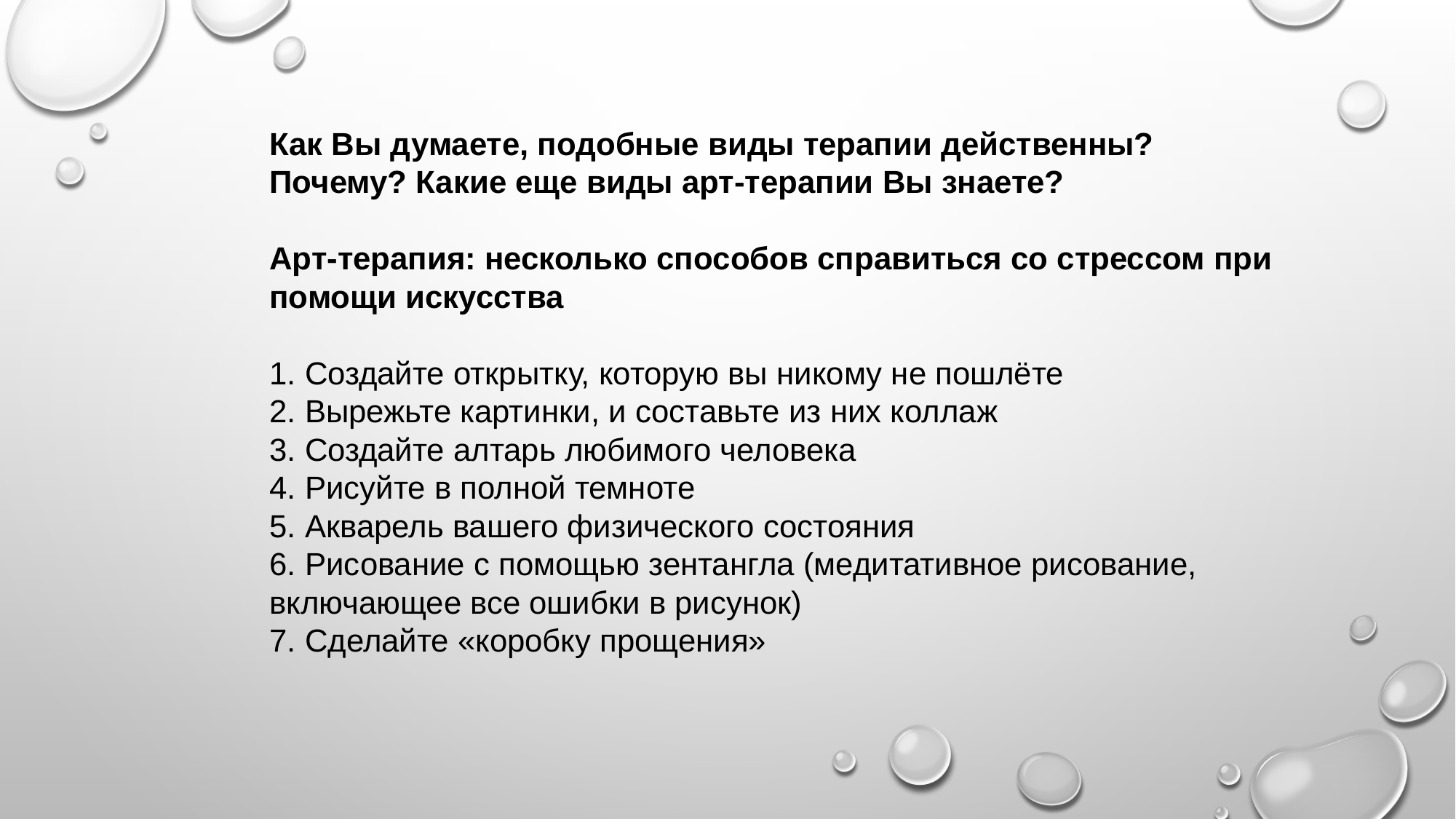

Как Вы думаете, подобные виды терапии действенны? Почему? Какие еще виды арт-терапии Вы знаете?

Арт-терапия: несколько способов справиться со стрессом при помощи искусства

1. Создайте открытку, которую вы никому не пошлёте
2. Вырежьте картинки, и составьте из них коллаж
3. Создайте алтарь любимого человека
4. Рисуйте в полной темноте
5. Акварель вашего физического состояния
6. Рисование с помощью зентангла (медитативное рисование, включающее все ошибки в рисунок)
7. Сделайте «коробку прощения»